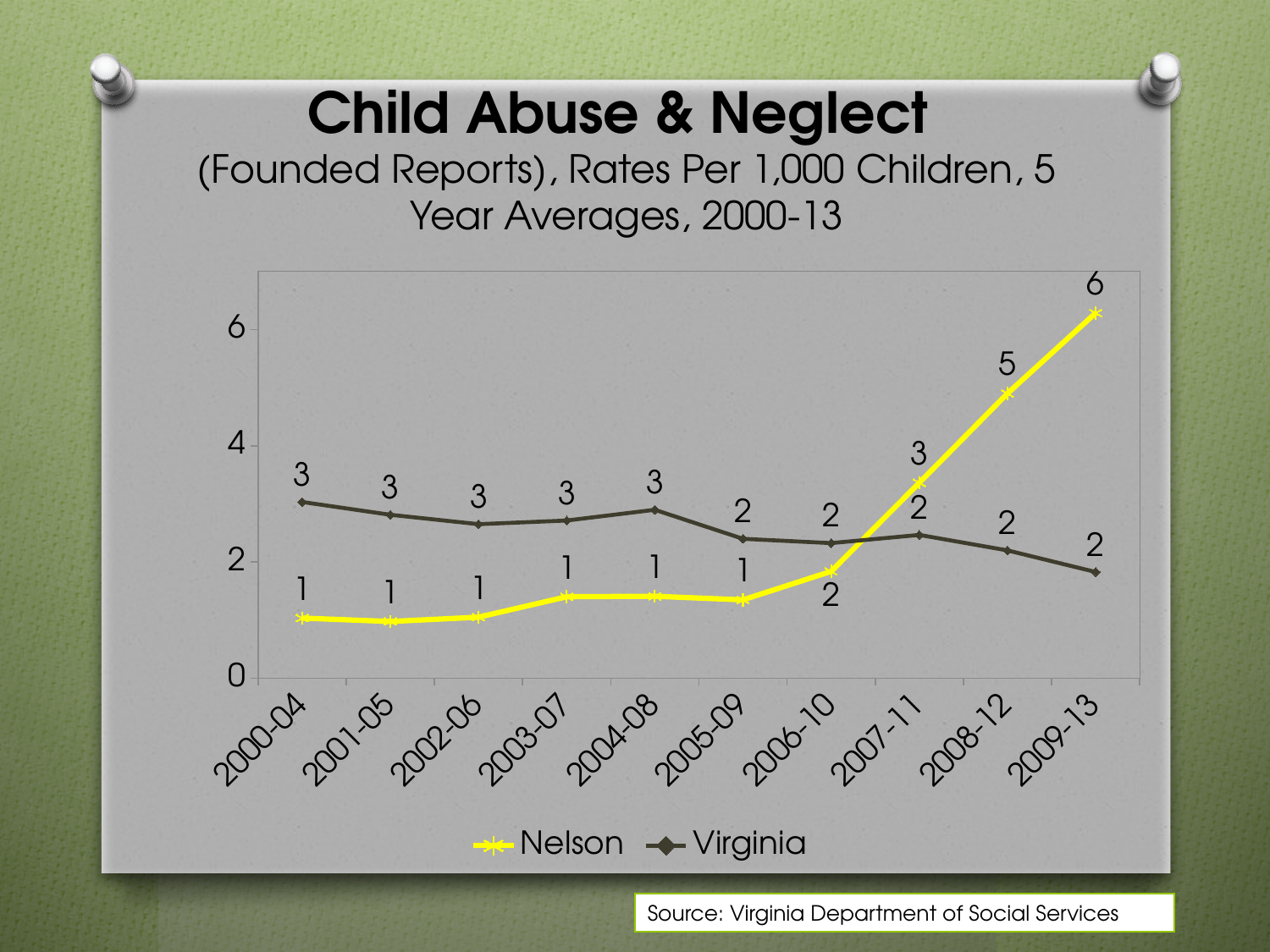

# Child Abuse & Neglect (Founded Reports), Rates Per 1,000 Children, 5 Year Averages, 2000-13

### Chart

| Category | Nelson | Virginia |
|---|---|---|
| 2000-04 | 1.0360826893733692 | 3.0336906172042832 |
| 2001-05 | 0.9779507468927019 | 2.8132436826838743 |
| 2002-06 | 1.0512834601735148 | 2.6519450142831245 |
| 2003-07 | 1.402926594120799 | 2.71472214943248 |
| 2004-08 | 1.4111835015192524 | 2.898945361877545 |
| 2005-09 | 1.3494382246882946 | 2.4001050245432696 |
| 2006-10 | 1.8384670710949116 | 2.326043745801281 |
| 2007-11 | 3.3644660486014586 | 2.466944436317422 |
| 2008-12 | 4.899929792277682 | 2.200567806464888 |
| 2009-13 | 6.284677759757357 | 1.8285508014262846 |
Source: Virginia Department of Social Services